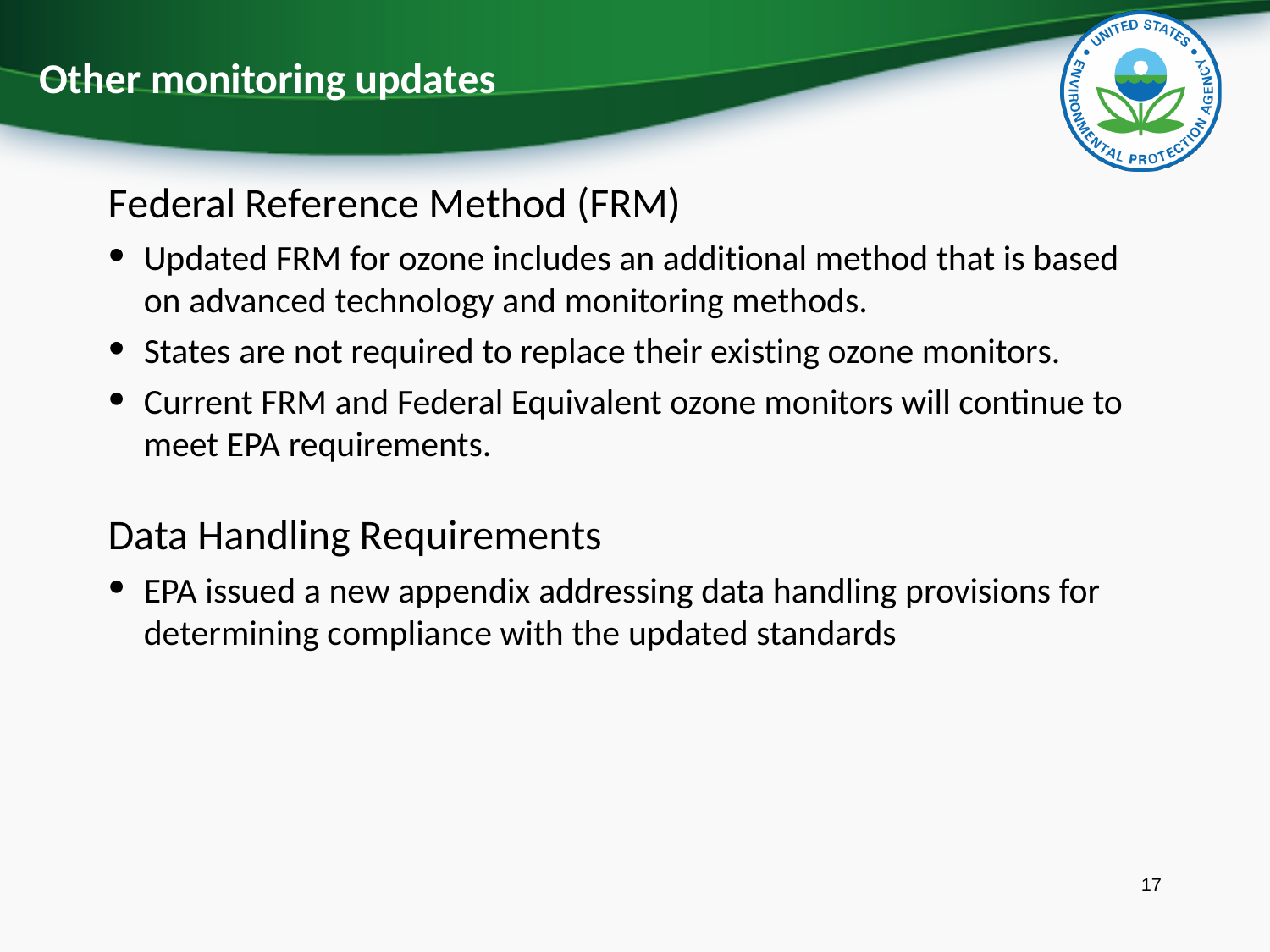

# Other monitoring updates
Federal Reference Method (FRM)

Updated FRM for ozone includes an additional method that is based
on advanced technology and monitoring methods.
States are not required to replace their existing ozone monitors.
Current FRM and Federal Equivalent ozone monitors will continue to meet EPA requirements.

Data Handling Requirements

EPA issued a new appendix addressing data handling provisions for determining compliance with the updated standards
17